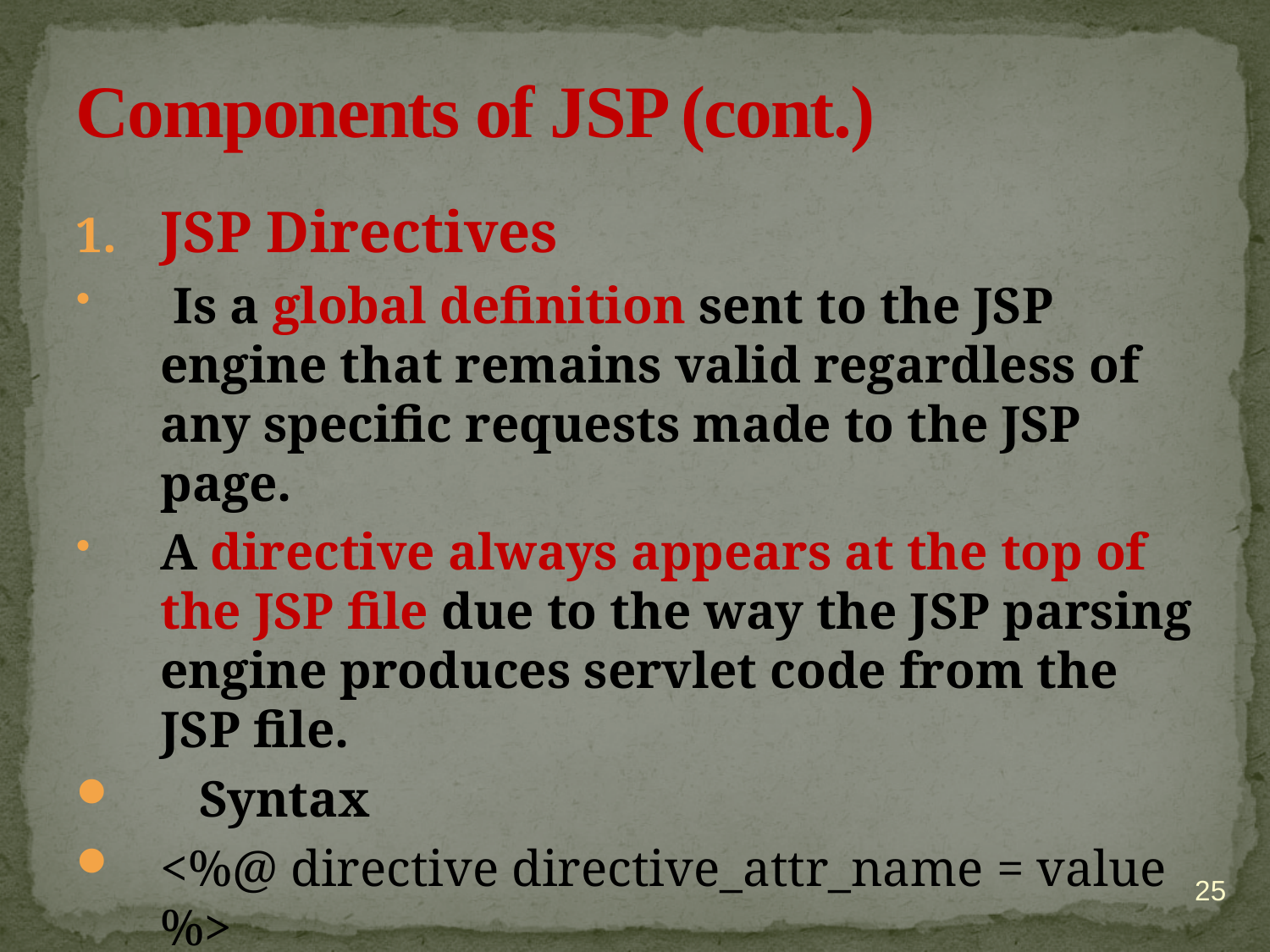

# Components of JSP (cont.)
JSP Directives
 Is a global definition sent to the JSP engine that remains valid regardless of any specific requests made to the JSP page.
A directive always appears at the top of the JSP file due to the way the JSP parsing engine produces servlet code from the JSP file.
   Syntax
<%@ directive directive_attr_name = value %>

25